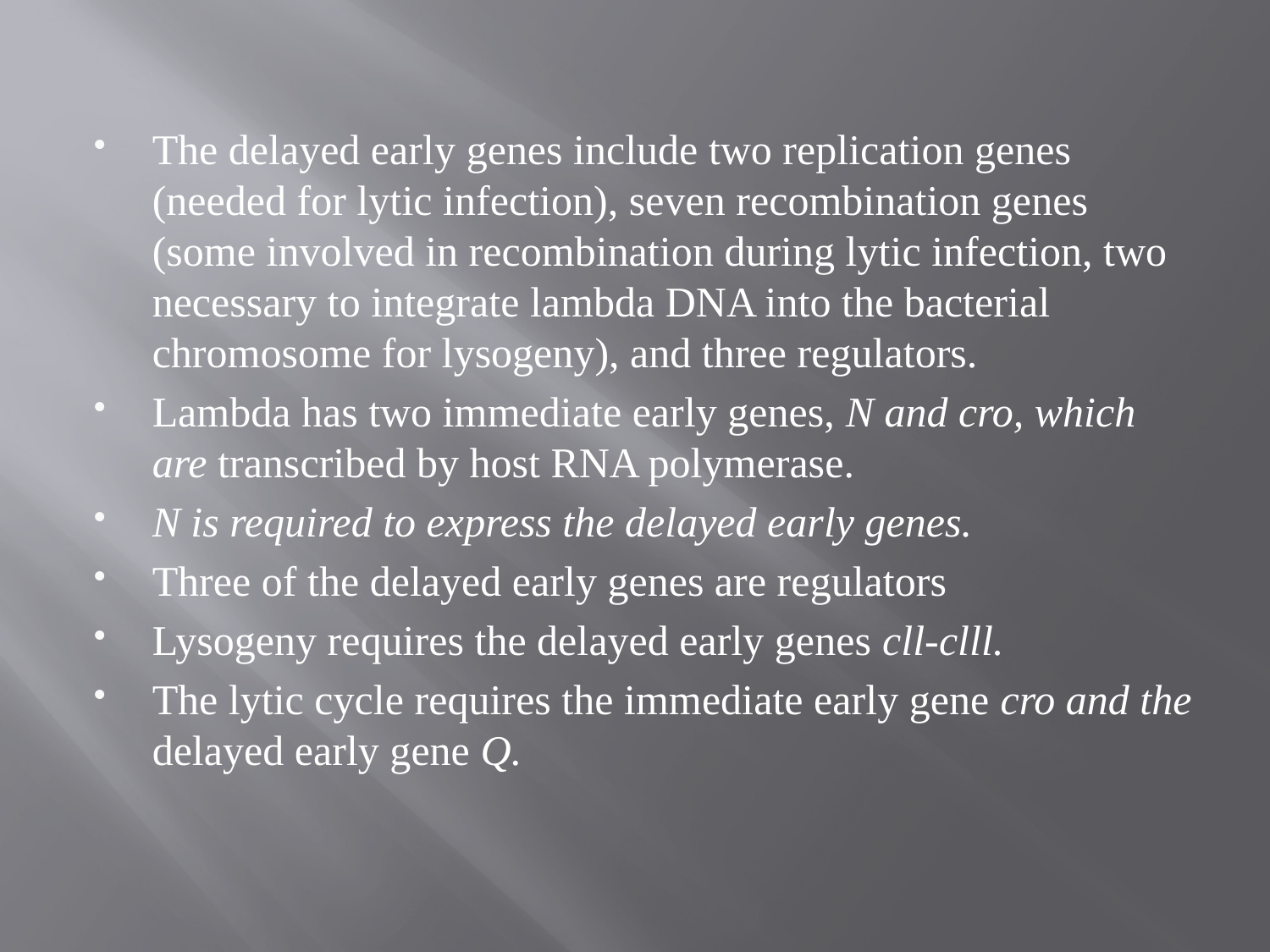

The delayed early genes include two replication genes (needed for lytic infection), seven recombination genes (some involved in recombination during lytic infection, two necessary to integrate lambda DNA into the bacterial chromosome for lysogeny), and three regulators.
Lambda has two immediate early genes, N and cro, which are transcribed by host RNA polymerase.
N is required to express the delayed early genes.
Three of the delayed early genes are regulators
Lysogeny requires the delayed early genes cll-clll.
The lytic cycle requires the immediate early gene cro and the delayed early gene Q.